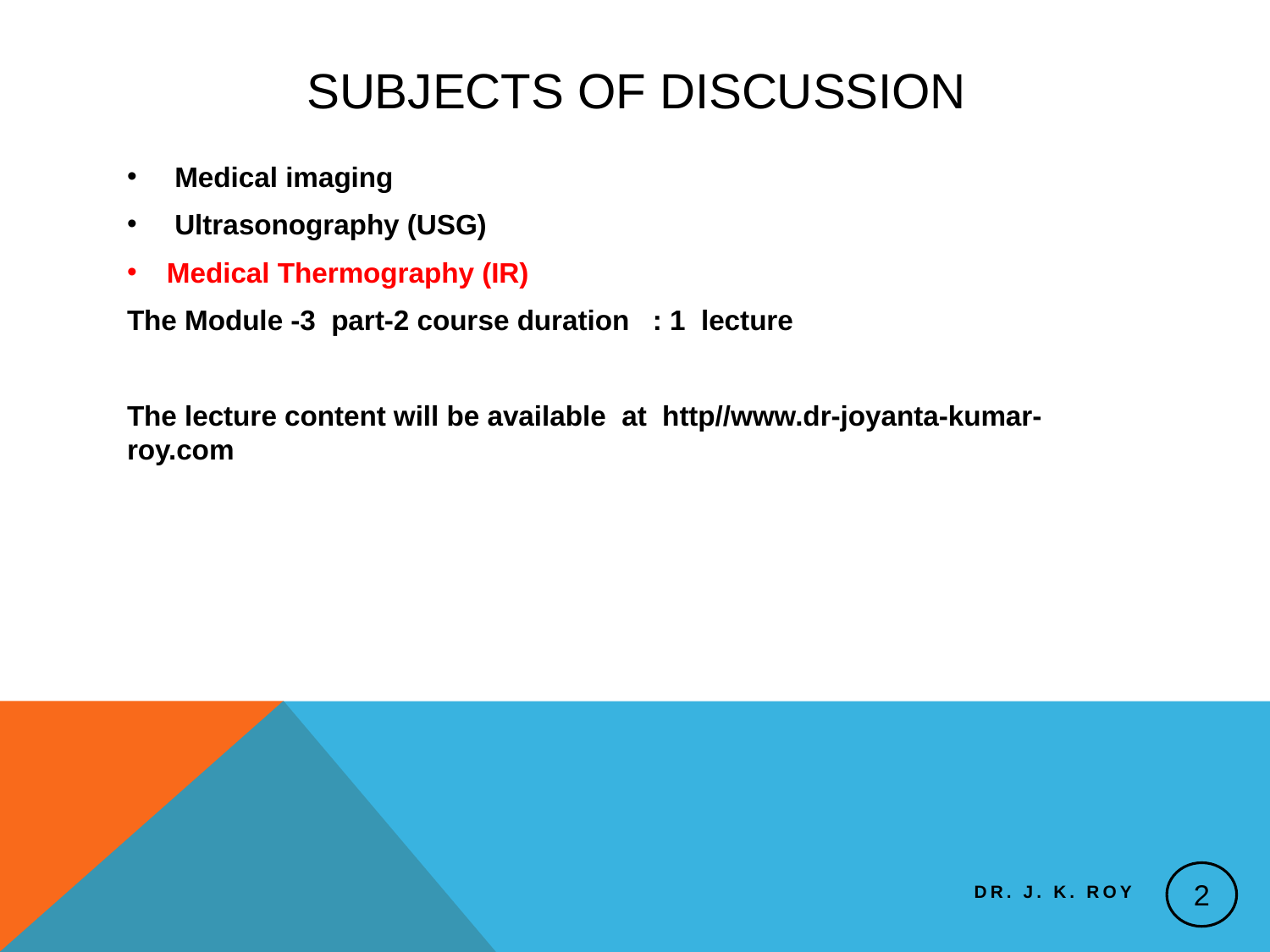

# Subjects of discussion
Medical imaging
Ultrasonography (USG)
Medical Thermography (IR)
The Module -3  part-2 course duration   : 1  lecture

The lecture content will be available  at  http//www.dr-joyanta-kumar-roy.com

2
Dr. J. K. Roy